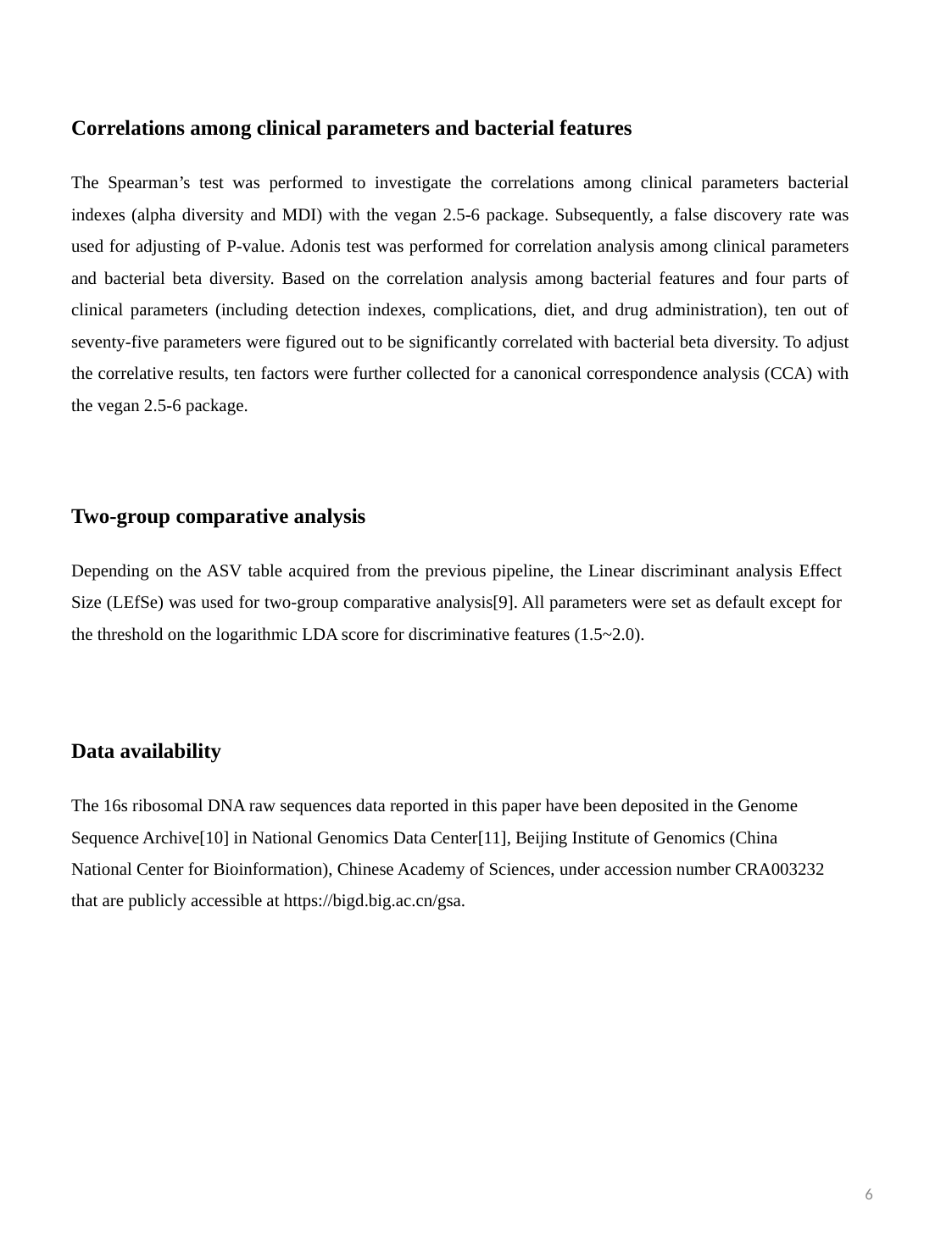

Correlations among clinical parameters and bacterial features
The Spearman’s test was performed to investigate the correlations among clinical parameters bacterial indexes (alpha diversity and MDI) with the vegan 2.5-6 package. Subsequently, a false discovery rate was used for adjusting of P-value. Adonis test was performed for correlation analysis among clinical parameters and bacterial beta diversity. Based on the correlation analysis among bacterial features and four parts of clinical parameters (including detection indexes, complications, diet, and drug administration), ten out of seventy-five parameters were figured out to be significantly correlated with bacterial beta diversity. To adjust the correlative results, ten factors were further collected for a canonical correspondence analysis (CCA) with the vegan 2.5-6 package.
Two-group comparative analysis
Depending on the ASV table acquired from the previous pipeline, the Linear discriminant analysis Effect Size (LEfSe) was used for two-group comparative analysis[9]. All parameters were set as default except for the threshold on the logarithmic LDA score for discriminative features (1.5~2.0).

Data availability
The 16s ribosomal DNA raw sequences data reported in this paper have been deposited in the Genome Sequence Archive[10] in National Genomics Data Center[11], Beijing Institute of Genomics (China National Center for Bioinformation), Chinese Academy of Sciences, under accession number CRA003232 that are publicly accessible at https://bigd.big.ac.cn/gsa.
6